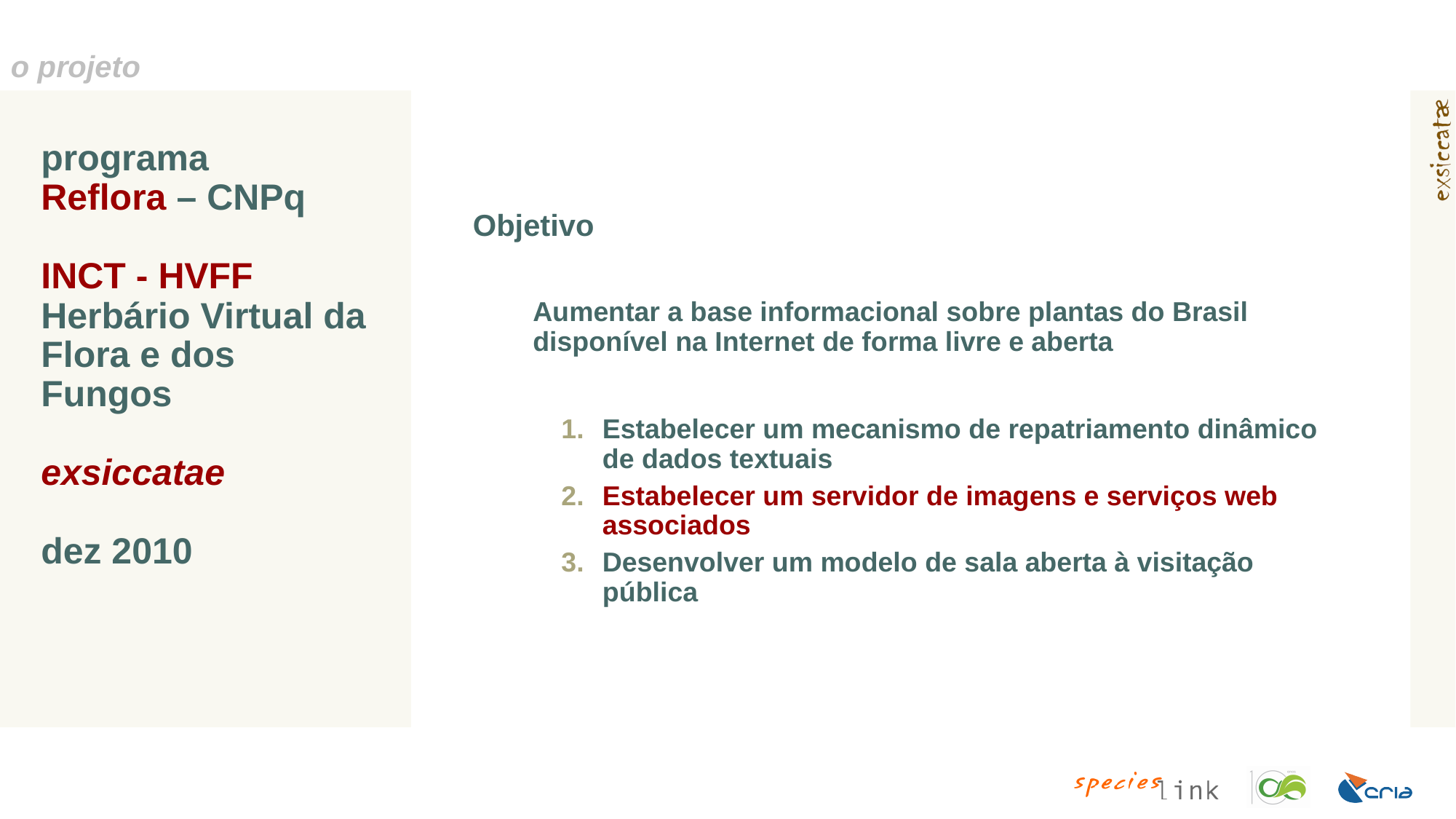

o projeto

Objetivo

Aumentar a base informacional sobre plantas do Brasil disponível na Internet de forma livre e aberta

Estabelecer um mecanismo de repatriamento dinâmico de dados textuais
Estabelecer um servidor de imagens e serviços web associados
Desenvolver um modelo de sala aberta à visitação pública

# programa Reflora – CNPq INCT - HVFF Herbário Virtual da Flora e dos Fungos exsiccatae dez 2010